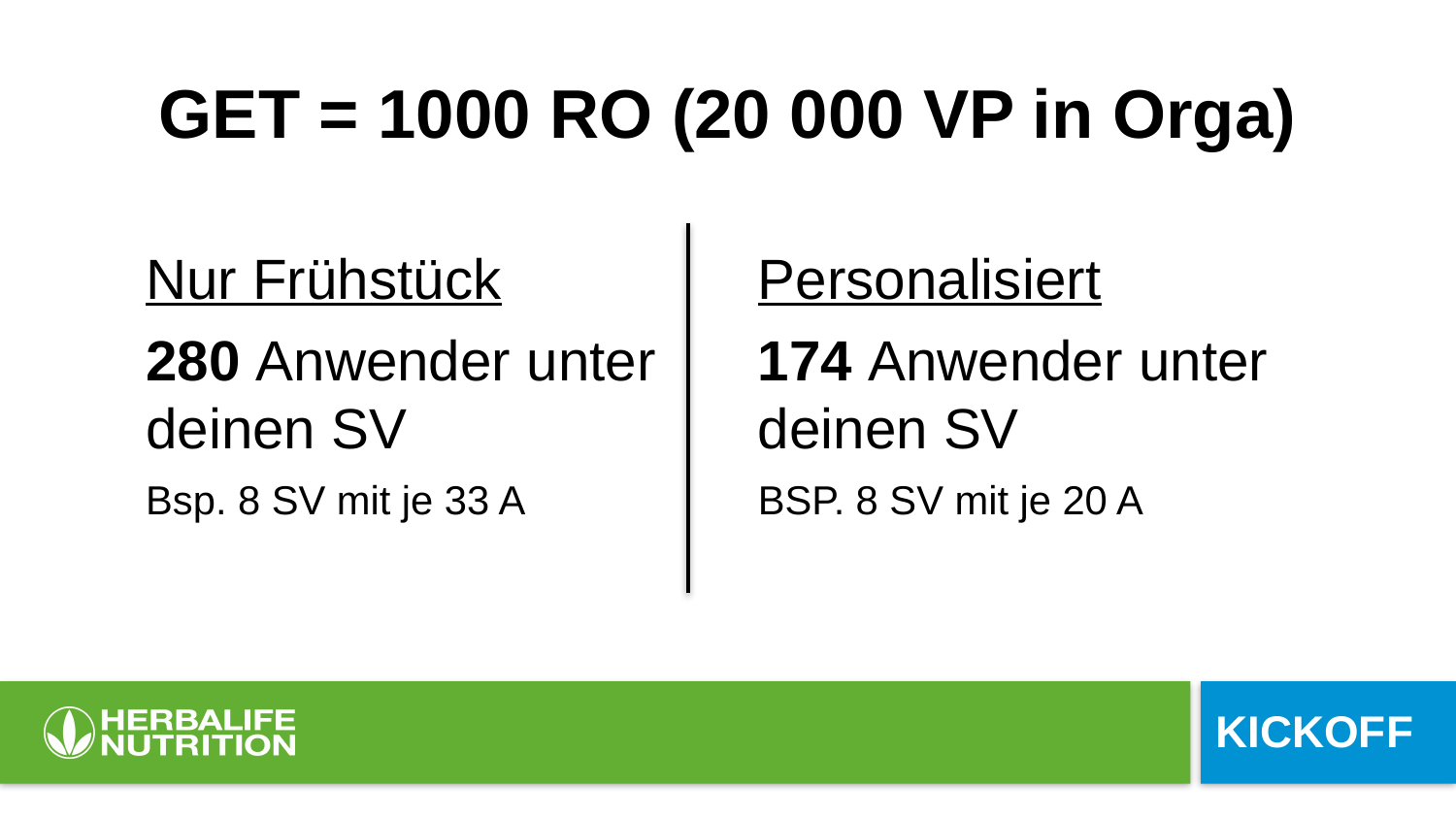

# GET = 1000 RO (20 000 VP in Orga)
Nur Frühstück
280 Anwender unter deinen SV
Bsp. 8 SV mit je 33 A

Personalisiert
174 Anwender unter
deinen SV
BSP. 8 SV mit je 20 A